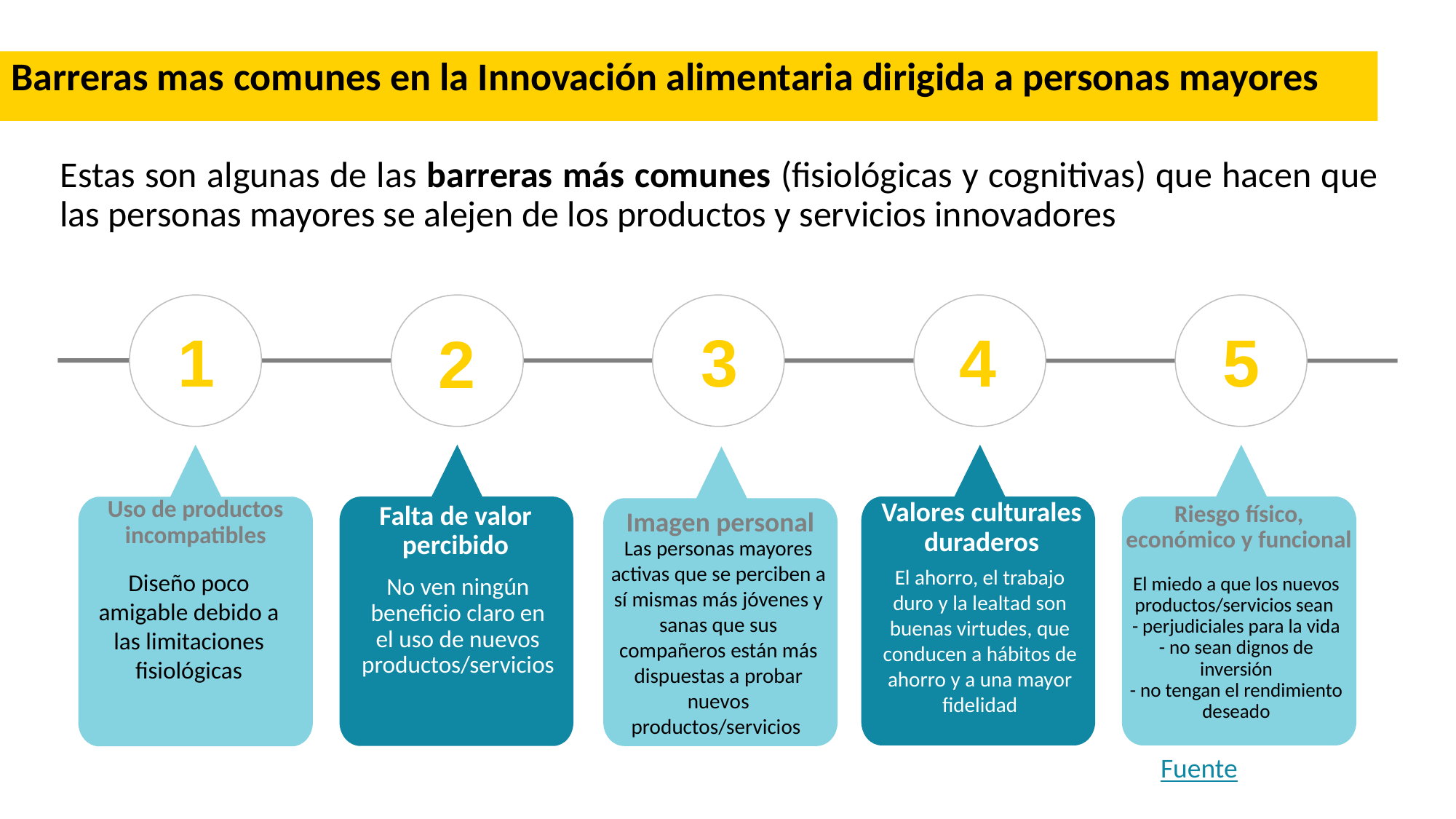

Barreras mas comunes en la Innovación alimentaria dirigida a personas mayores
Project Management
Estas son algunas de las barreras más comunes (fisiológicas y cognitivas) que hacen que las personas mayores se alejen de los productos y servicios innovadores

4
3
1
5
2

Uso de productos incompatibles

Valores culturales duraderos
Riesgo físico, económico y funcional
Falta de valor percibido
Imagen personal
Las personas mayores activas que se perciben a sí mismas más jóvenes y sanas que sus compañeros están más dispuestas a probar nuevos productos/servicios
El ahorro, el trabajo duro y la lealtad son buenas virtudes, que conducen a hábitos de ahorro y a una mayor fidelidad
Diseño poco amigable debido a las limitaciones fisiológicas
El miedo a que los nuevos productos/servicios sean
- perjudiciales para la vida
- no sean dignos de inversión
- no tengan el rendimiento deseado
No ven ningún beneficio claro en el uso de nuevos productos/servicios
Fuente